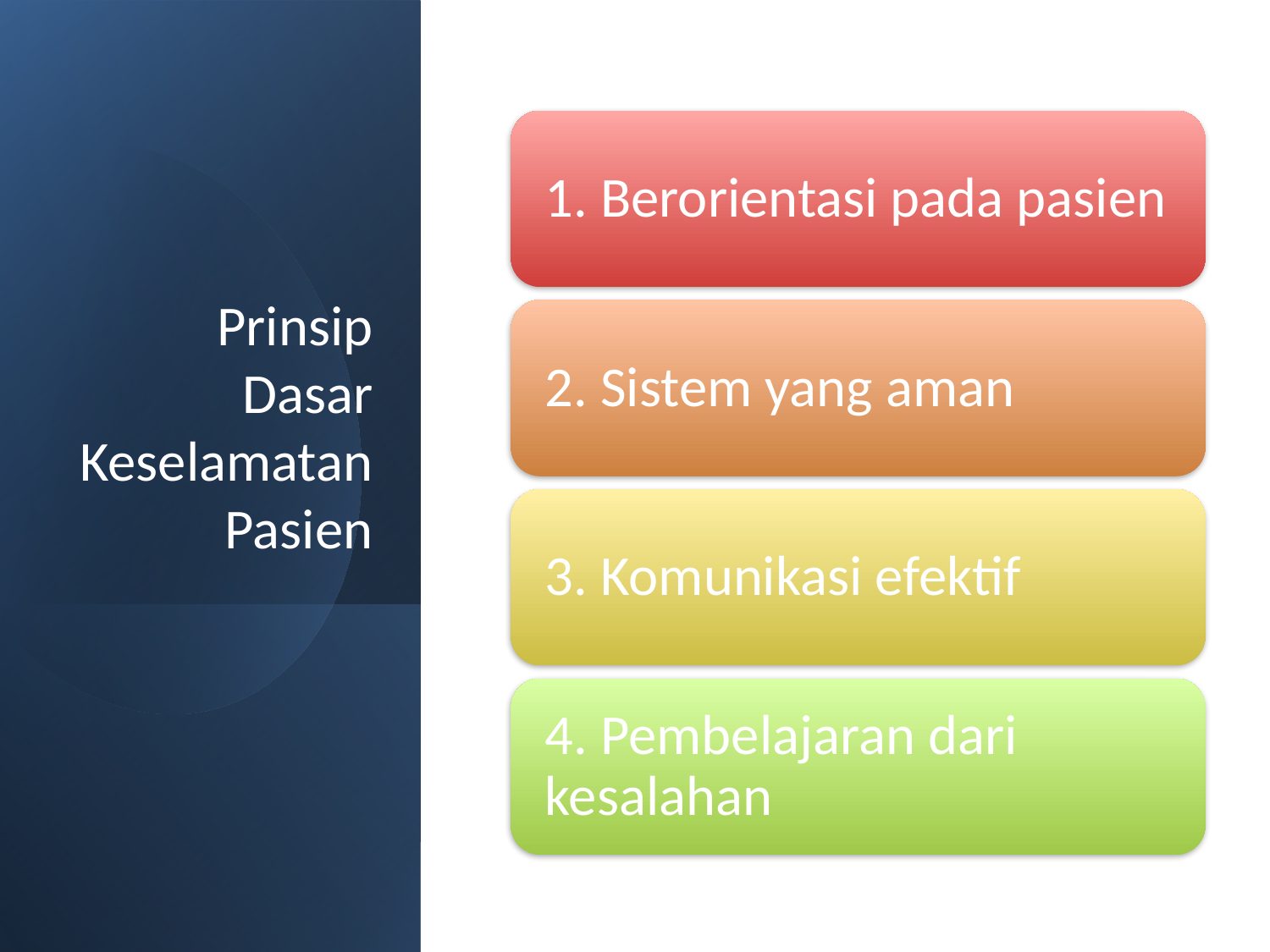

1. Berorientasi pada pasien
2. Sistem yang aman
3. Komunikasi efektif
4. Pembelajaran dari kesalahan

# Prinsip Dasar Keselamatan Pasien